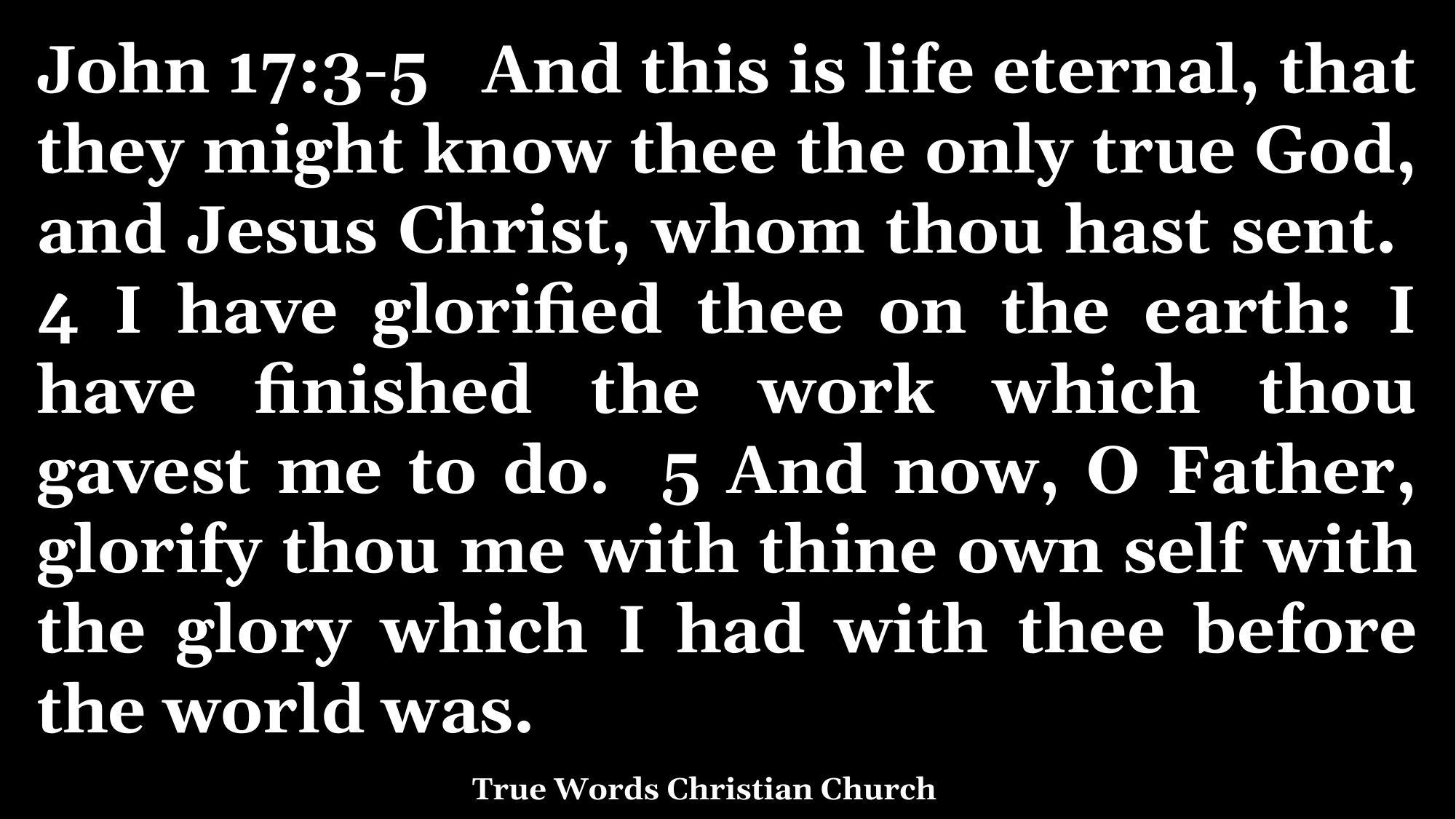

John 17:3-5   And this is life eternal, that they might know thee the only true God, and Jesus Christ, whom thou hast sent.  4 I have glorified thee on the earth: I have finished the work which thou gavest me to do.  5 And now, O Father, glorify thou me with thine own self with the glory which I had with thee before the world was.
True Words Christian Church